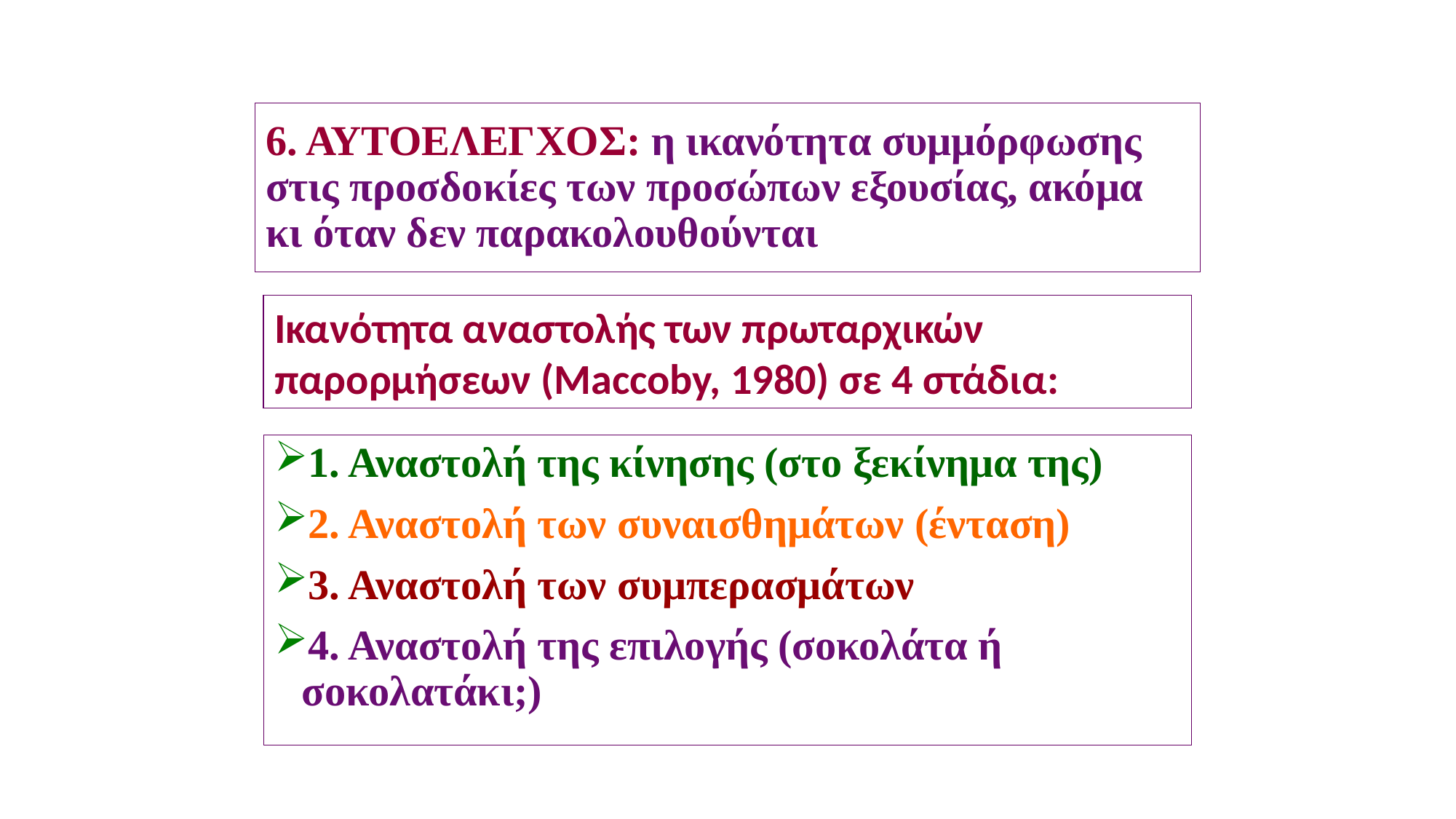

# 6. ΑΥΤΟΕΛΕΓΧΟΣ: η ικανότητα συμμόρφωσης στις προσδοκίες των προσώπων εξουσίας, ακόμα κι όταν δεν παρακολουθούνται
Ικανότητα αναστολής των πρωταρχικών παρορμήσεων (Maccoby, 1980) σε 4 στάδια:
1. Αναστολή της κίνησης (στο ξεκίνημα της)
2. Αναστολή των συναισθημάτων (ένταση)
3. Αναστολή των συμπερασμάτων
4. Αναστολή της επιλογής (σοκολάτα ή σοκολατάκι;)